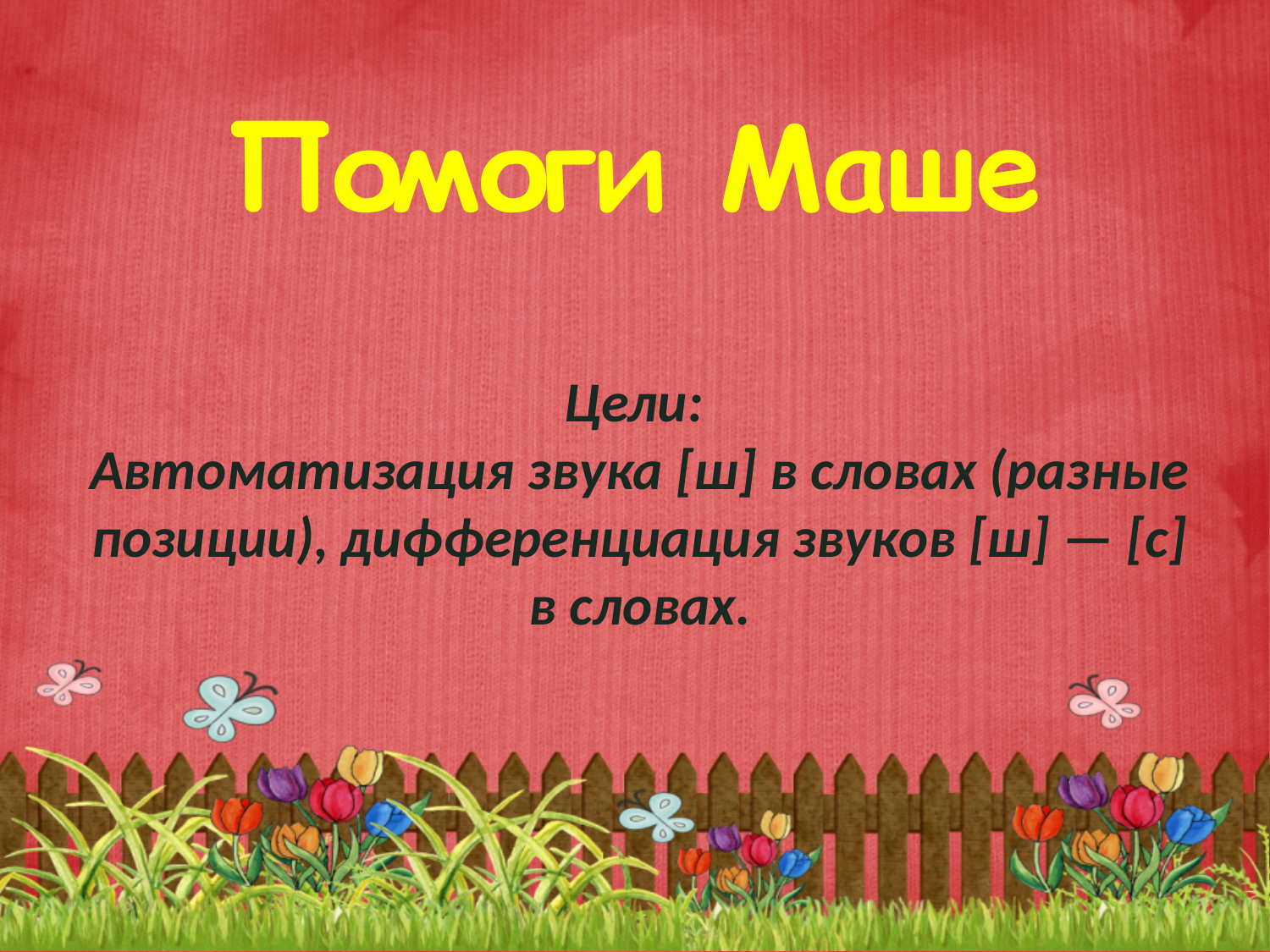

# Помоги Маше
Цели:
Автоматизация звука [ш] в словах (разные позиции), дифференциация звуков [ш] — [с] в словах.